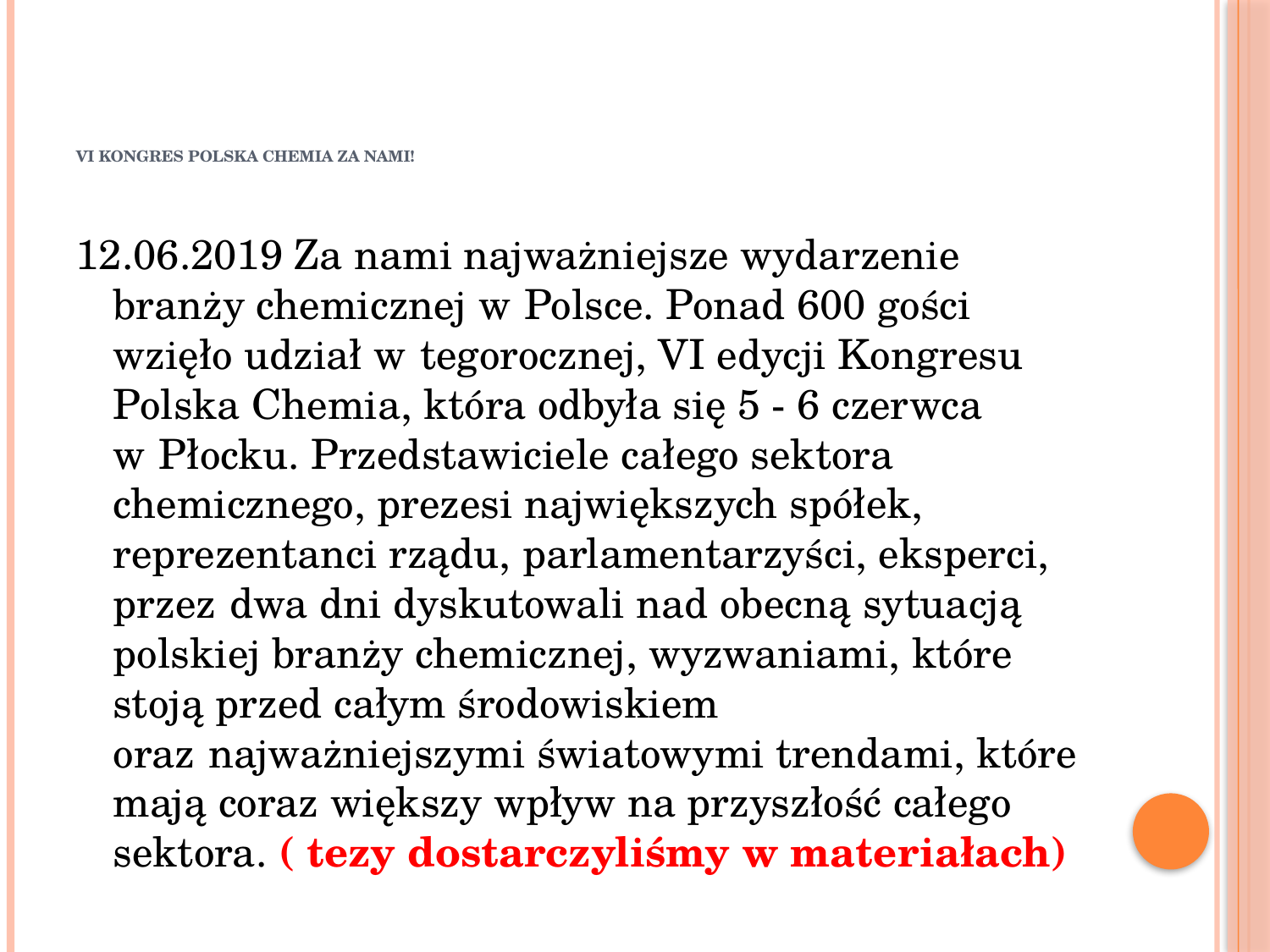

# VI KONGRES POLSKA CHEMIA ZA NAMI!
12.06.2019 Za nami najważniejsze wydarzenie branży chemicznej w Polsce. Ponad 600 gości wzięło udział w tegorocznej, VI edycji Kongresu Polska Chemia, która odbyła się 5 - 6 czerwca w Płocku. Przedstawiciele całego sektora chemicznego, prezesi największych spółek, reprezentanci rządu, parlamentarzyści, eksperci, przez dwa dni dyskutowali nad obecną sytuacją polskiej branży chemicznej, wyzwaniami, które stoją przed całym środowiskiem oraz najważniejszymi światowymi trendami, które mają coraz większy wpływ na przyszłość całego sektora. ( tezy dostarczyliśmy w materiałach)